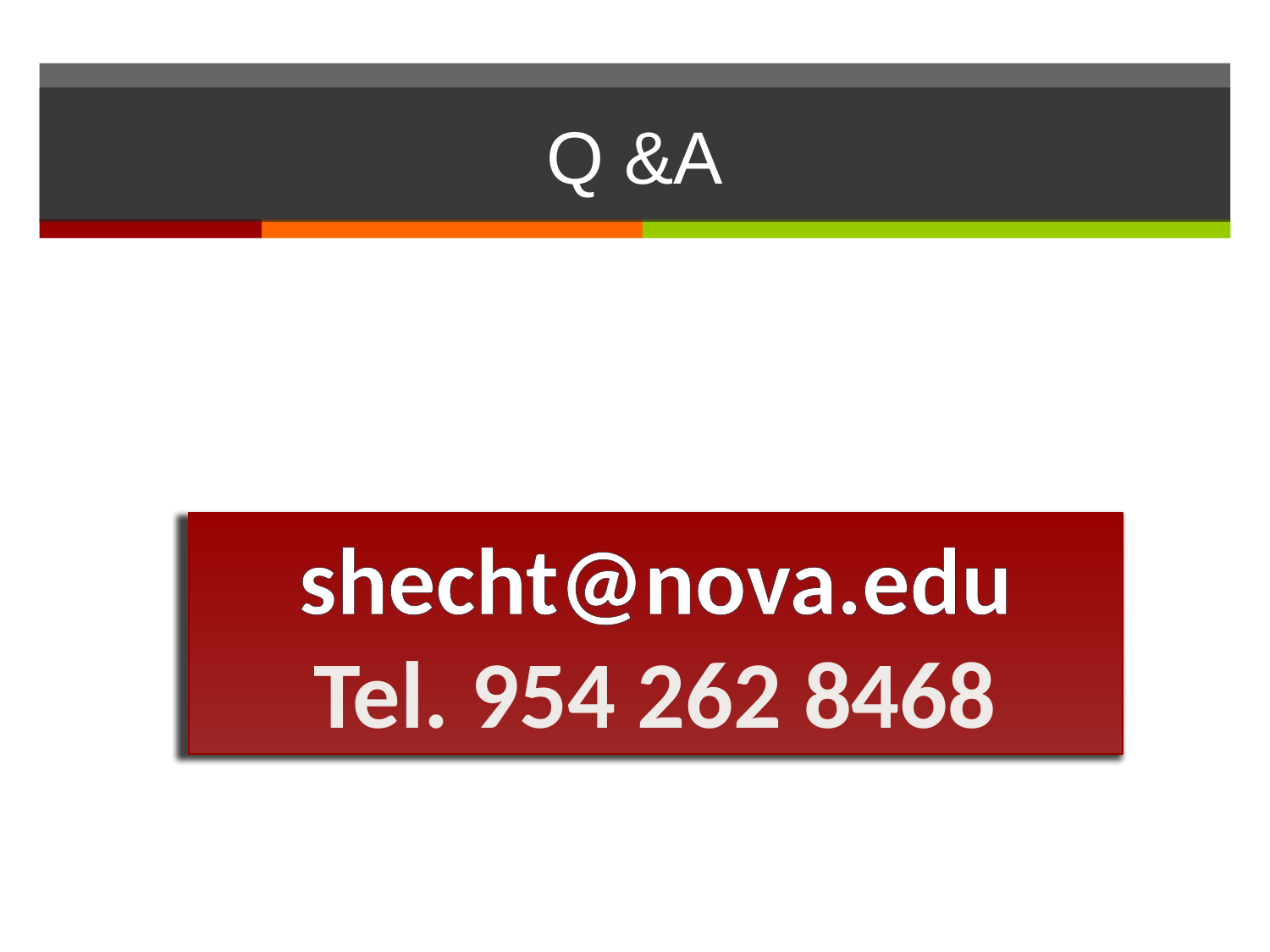

# Q &A
shecht@nova.edu
Tel. 954 262 8468